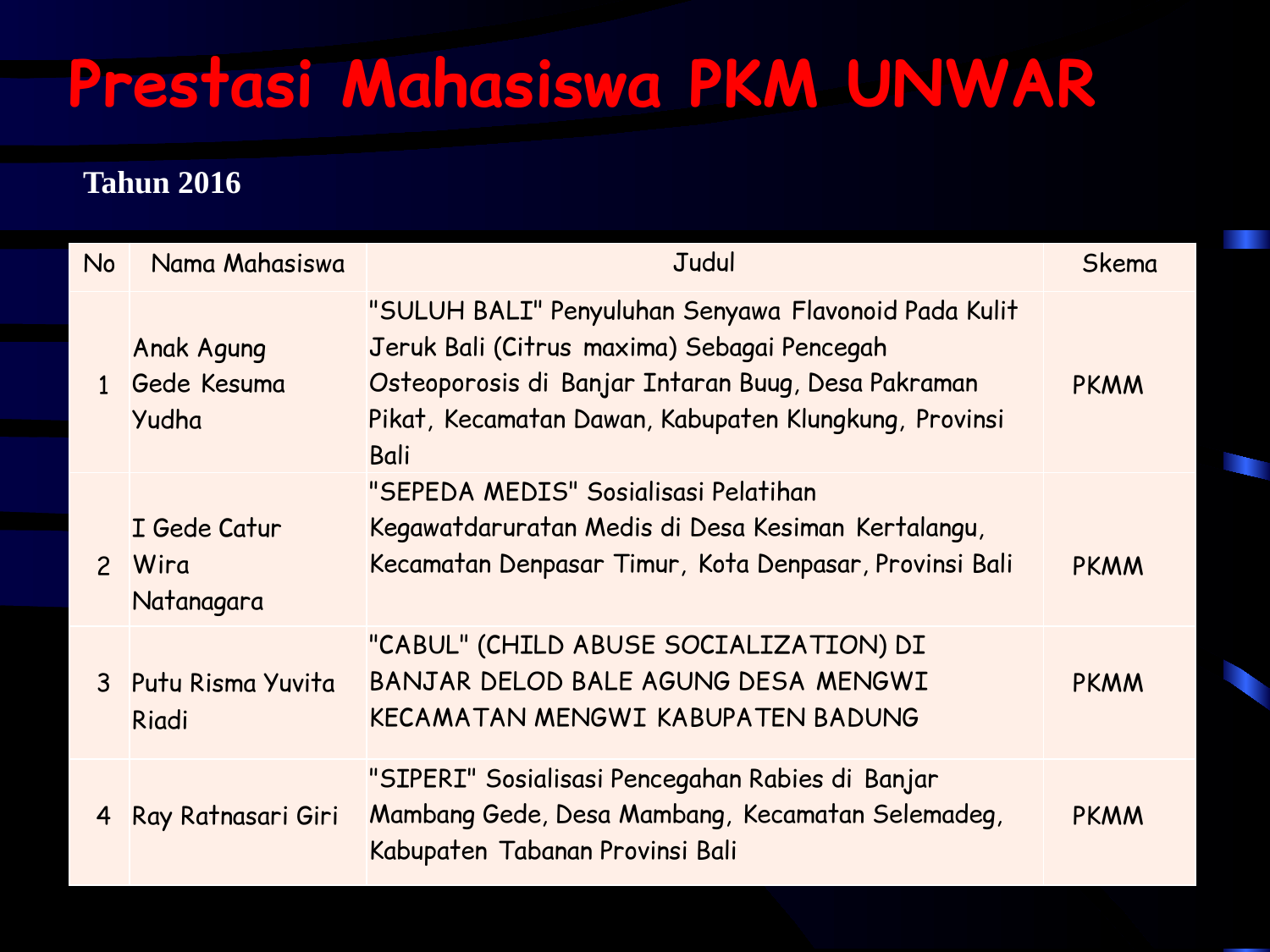

Prestasi Mahasiswa PKM UNWAR
Tahun 2016
| No | Nama Mahasiswa | Judul | Skema |
| --- | --- | --- | --- |
| 1 | Anak Agung Gede Kesuma Yudha | "SULUH BALI" Penyuluhan Senyawa Flavonoid Pada Kulit Jeruk Bali (Citrus maxima) Sebagai Pencegah Osteoporosis di Banjar Intaran Buug, Desa Pakraman Pikat, Kecamatan Dawan, Kabupaten Klungkung, Provinsi Bali | PKMM |
| 2 | I Gede Catur Wira Natanagara | "SEPEDA MEDIS" Sosialisasi Pelatihan Kegawatdaruratan Medis di Desa Kesiman Kertalangu, Kecamatan Denpasar Timur, Kota Denpasar, Provinsi Bali | PKMM |
| 3 | Putu Risma Yuvita Riadi | "CABUL" (CHILD ABUSE SOCIALIZATION) DI BANJAR DELOD BALE AGUNG DESA MENGWI KECAMATAN MENGWI KABUPATEN BADUNG | PKMM |
| 4 | Ray Ratnasari Giri | "SIPERI" Sosialisasi Pencegahan Rabies di Banjar Mambang Gede, Desa Mambang, Kecamatan Selemadeg, Kabupaten Tabanan Provinsi Bali | PKMM |